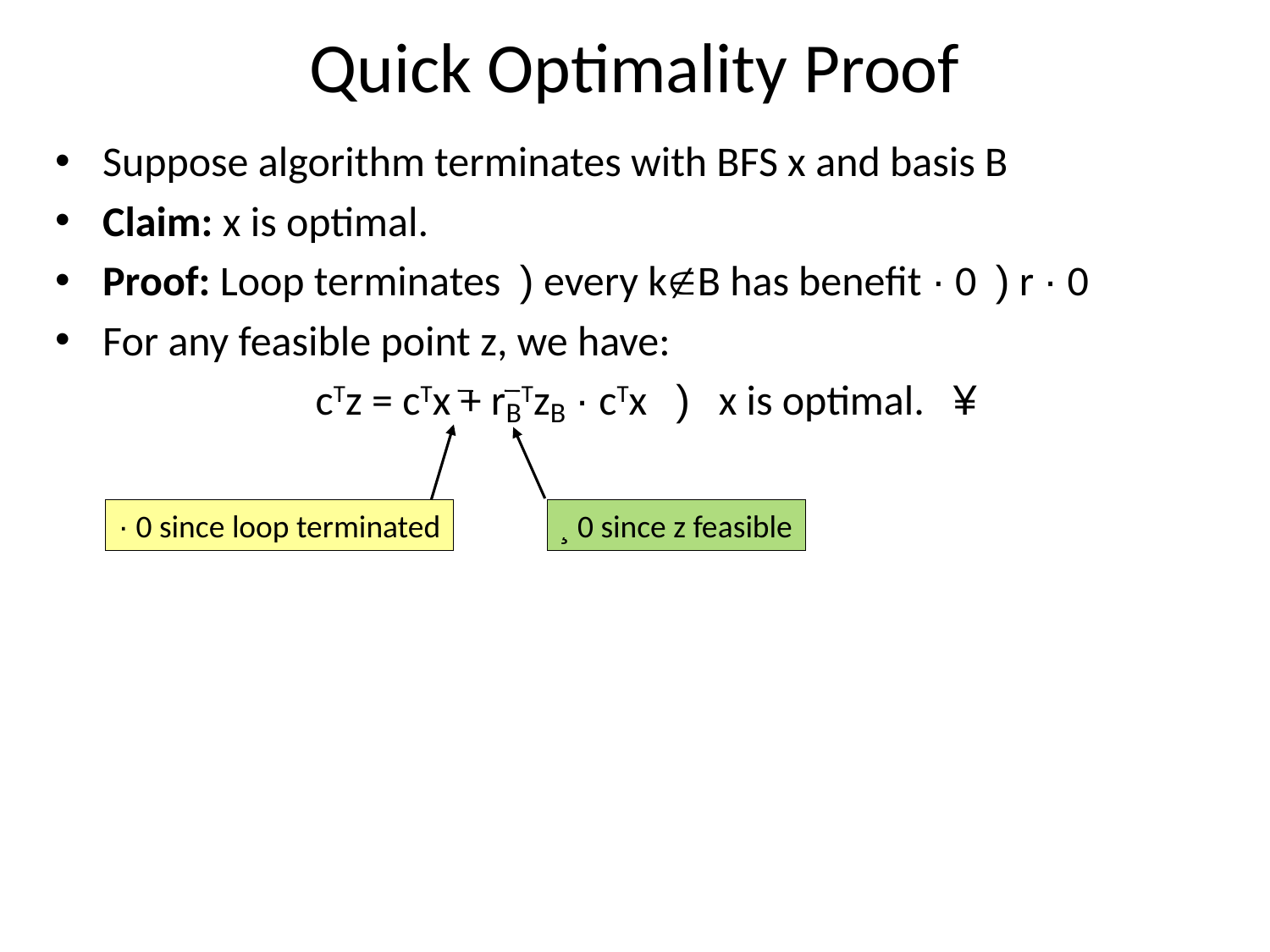

# Quick Optimality Proof
Suppose algorithm terminates with BFS x and basis B
Claim: x is optimal.
Proof: Loop terminates  ) every k∉B has benefit · 0  ) r · 0
For any feasible point z, we have:
		         cTz = cTx + rBTzB · cTx   )   x is optimal.   ¥
· 0 since loop terminated
¸ 0 since z feasible